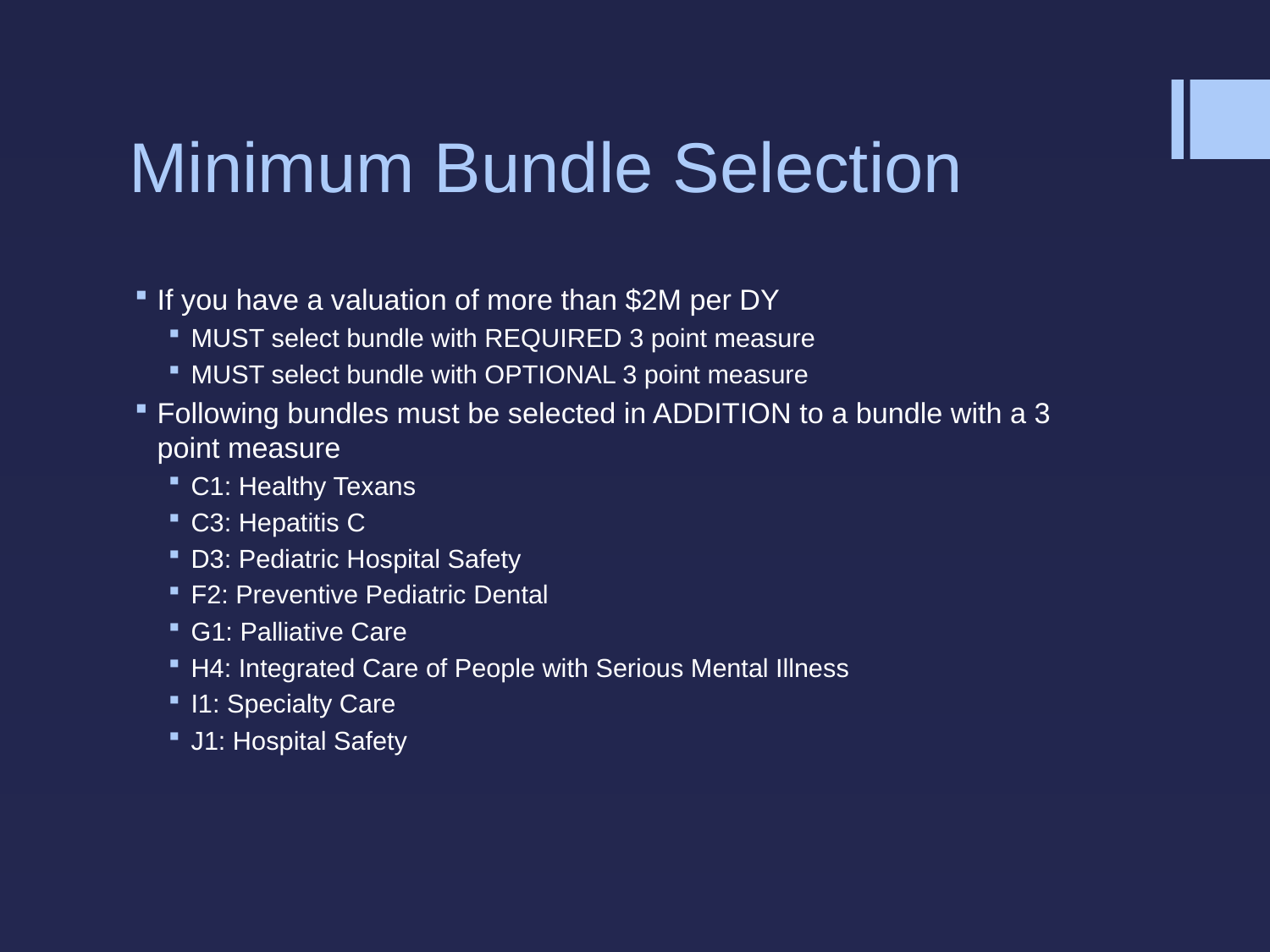

# Minimum Bundle Selection
If you have a valuation of more than $2M per DY
MUST select bundle with REQUIRED 3 point measure
MUST select bundle with OPTIONAL 3 point measure
Following bundles must be selected in ADDITION to a bundle with a 3 point measure
C1: Healthy Texans
C3: Hepatitis C
D3: Pediatric Hospital Safety
F2: Preventive Pediatric Dental
G1: Palliative Care
H4: Integrated Care of People with Serious Mental Illness
I1: Specialty Care
J1: Hospital Safety